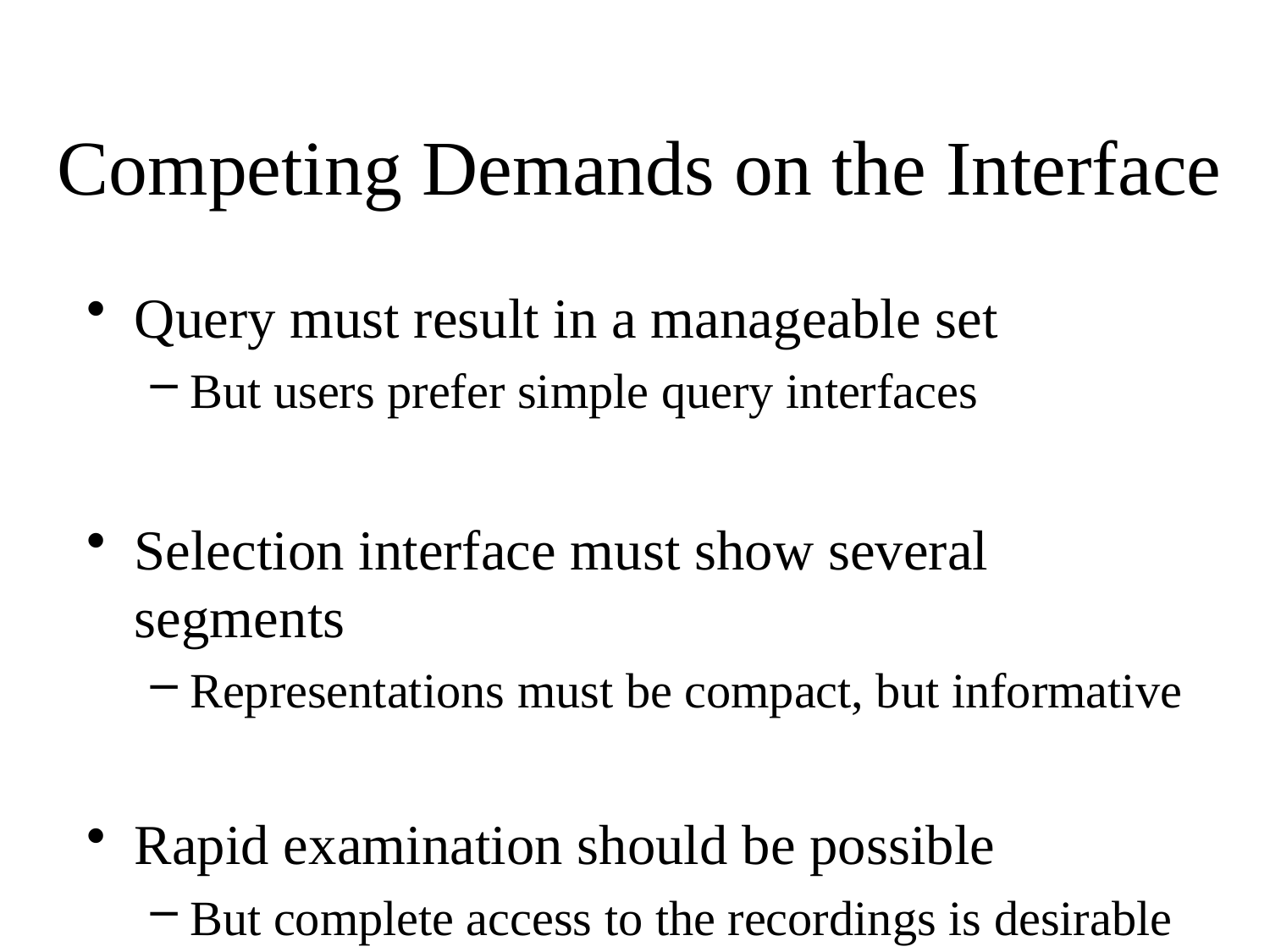

# Competing Demands on the Interface
Query must result in a manageable set
But users prefer simple query interfaces

Selection interface must show several segments
Representations must be compact, but informative

Rapid examination should be possible
But complete access to the recordings is desirable